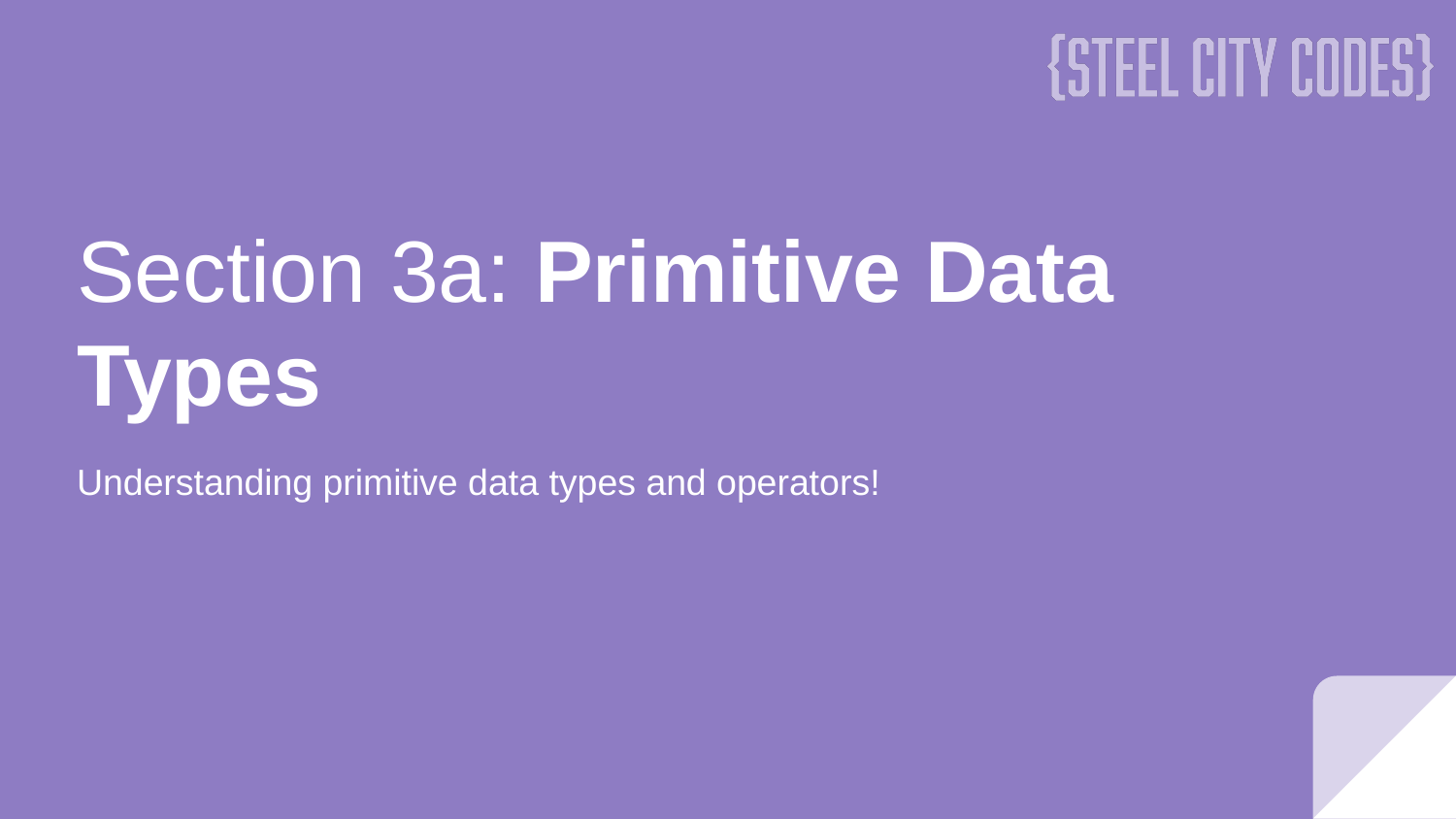

# Section 3a: Primitive Data Types
Understanding primitive data types and operators!